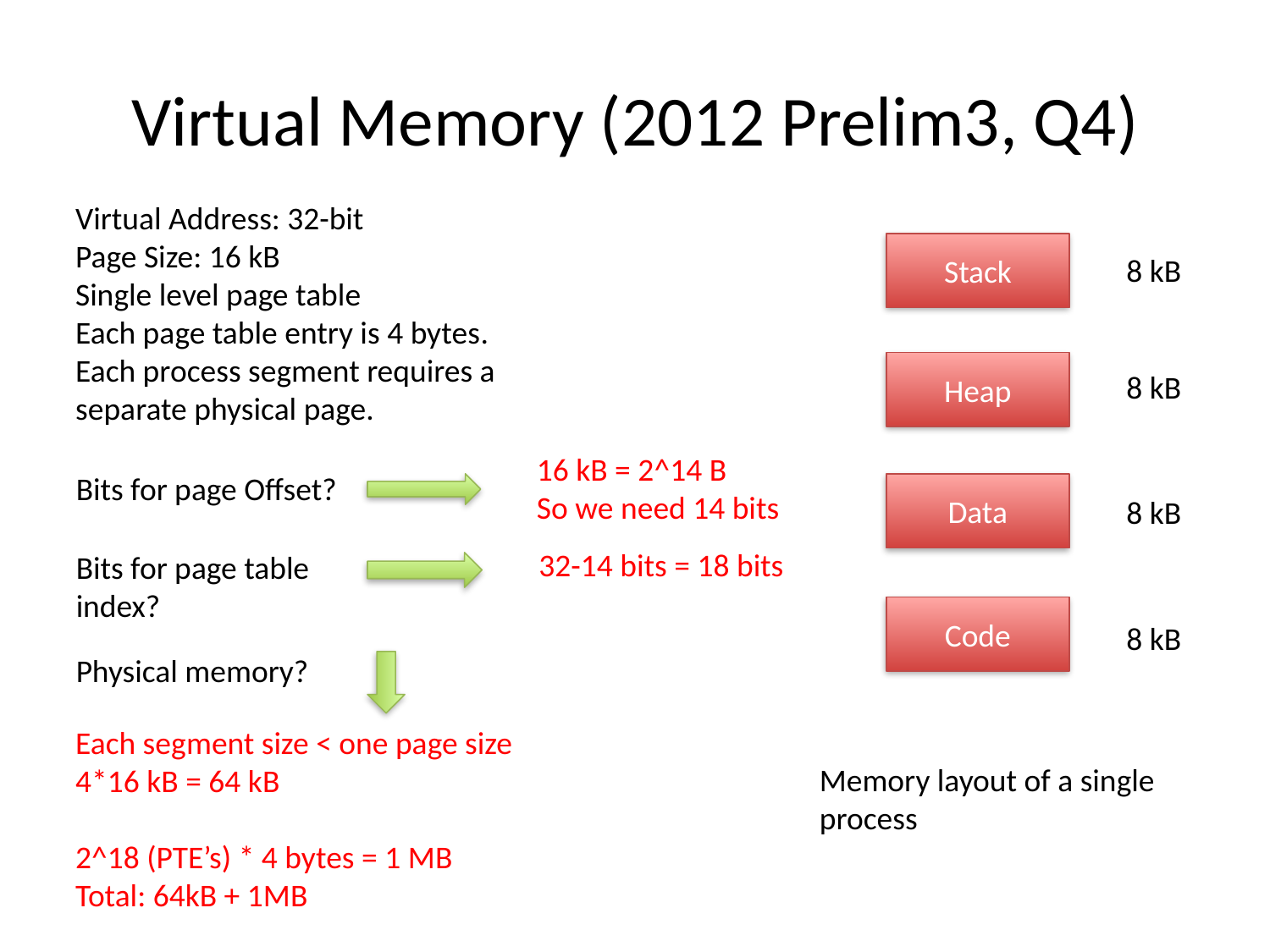

# Virtual Memory (2012 Prelim3, Q4)
Virtual Address: 32-bit
Page Size: 16 kB
Single level page table
Each page table entry is 4 bytes.
Each process segment requires a separate physical page.

Stack
8 kB
Heap
8 kB
16 kB = 2^14 B
So we need 14 bits
Bits for page Offset?

Data
8 kB
32-14 bits = 18 bits
Bits for page table index?

Code
8 kB
Physical memory?

Each segment size < one page size
4*16 kB = 64 kB

2^18 (PTE’s) * 4 bytes = 1 MB
Total: 64kB + 1MB
Memory layout of a single process